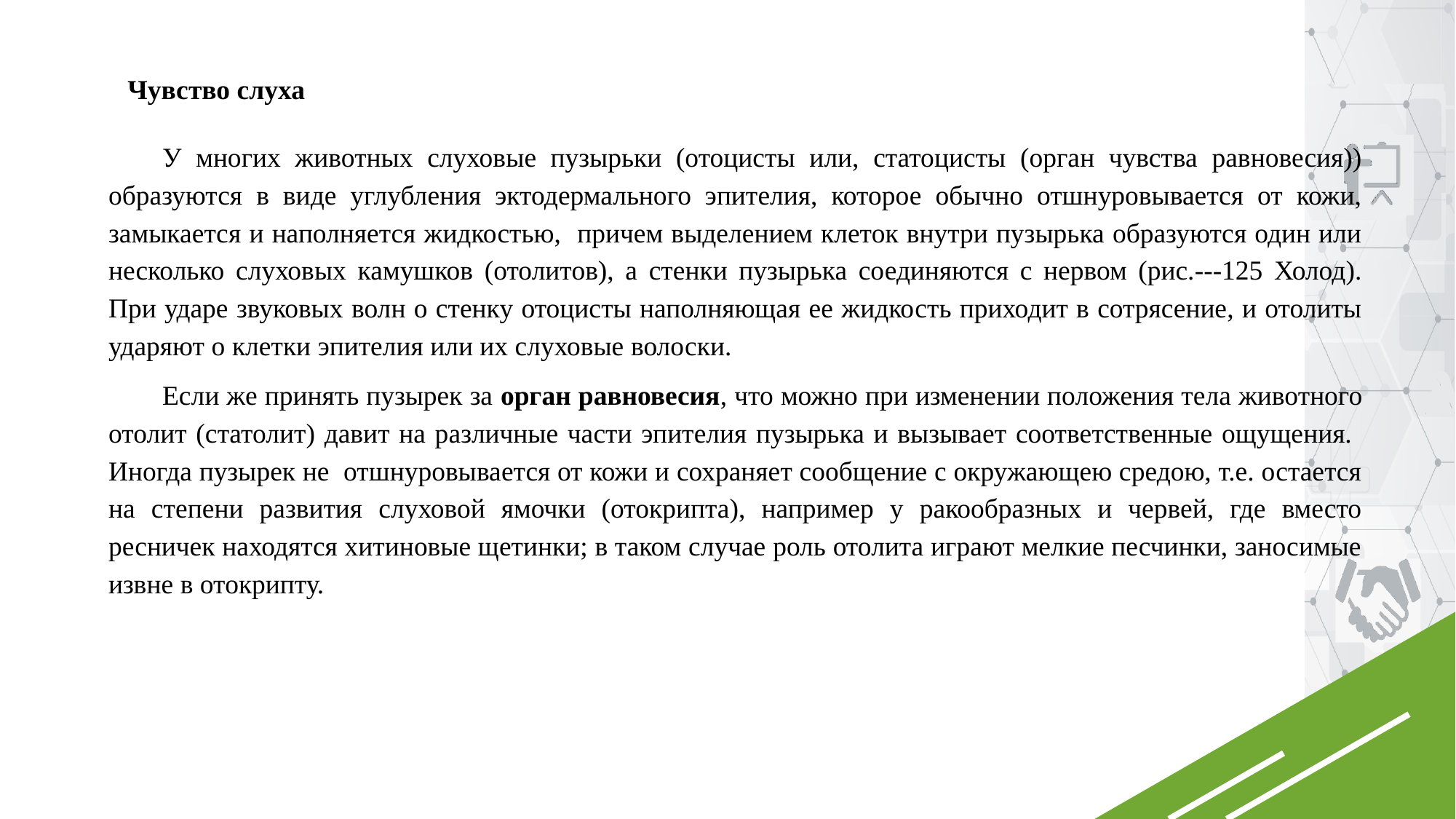

Чувство слуха
У многих животных слуховые пузырьки (отоцисты или, статоцисты (орган чувства равновесия)) образуются в виде углубления эктодермального эпителия, которое обычно отшнуровывается от кожи, замыкается и наполняется жидкостью,  причем выделением клеток внутри пузырька образуются один или несколько слуховых камушков (отолитов), а стенки пузырька соединяются с нервом (рис.---125 Холод). При ударе звуковых волн о стенку отоцисты наполняющая ее жидкость приходит в сотрясение, и отолиты ударяют о клетки эпителия или их слуховые волоски.
Если же принять пузырек за орган равновесия, что можно при изменении положения тела животного отолит (статолит) давит на различные части эпителия пузырька и вызывает соответственные ощущения.  Иногда пузырек не  отшнуровывается от кожи и сохраняет сообщение с окружающею средою, т.е. остается на степени развития слуховой ямочки (отокрипта), например у ракообразных и червей, где вместо ресничек находятся хитиновые щетинки; в таком случае роль отолита играют мелкие песчинки, заносимые извне в отокрипту.